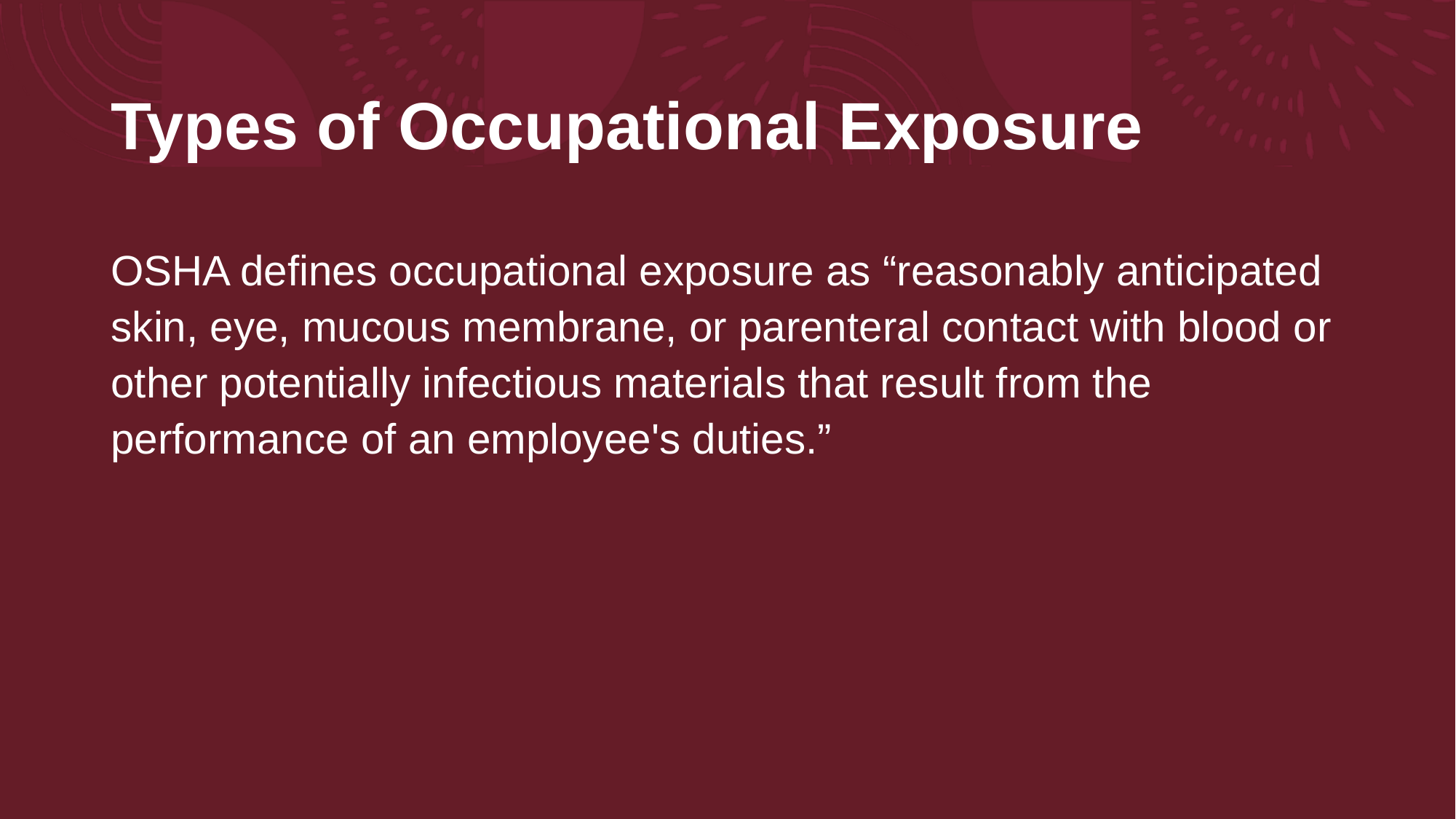

# Types of Occupational Exposure
OSHA defines occupational exposure as “reasonably anticipated skin, eye, mucous membrane, or parenteral contact with blood or other potentially infectious materials that result from the performance of an employee's duties.”